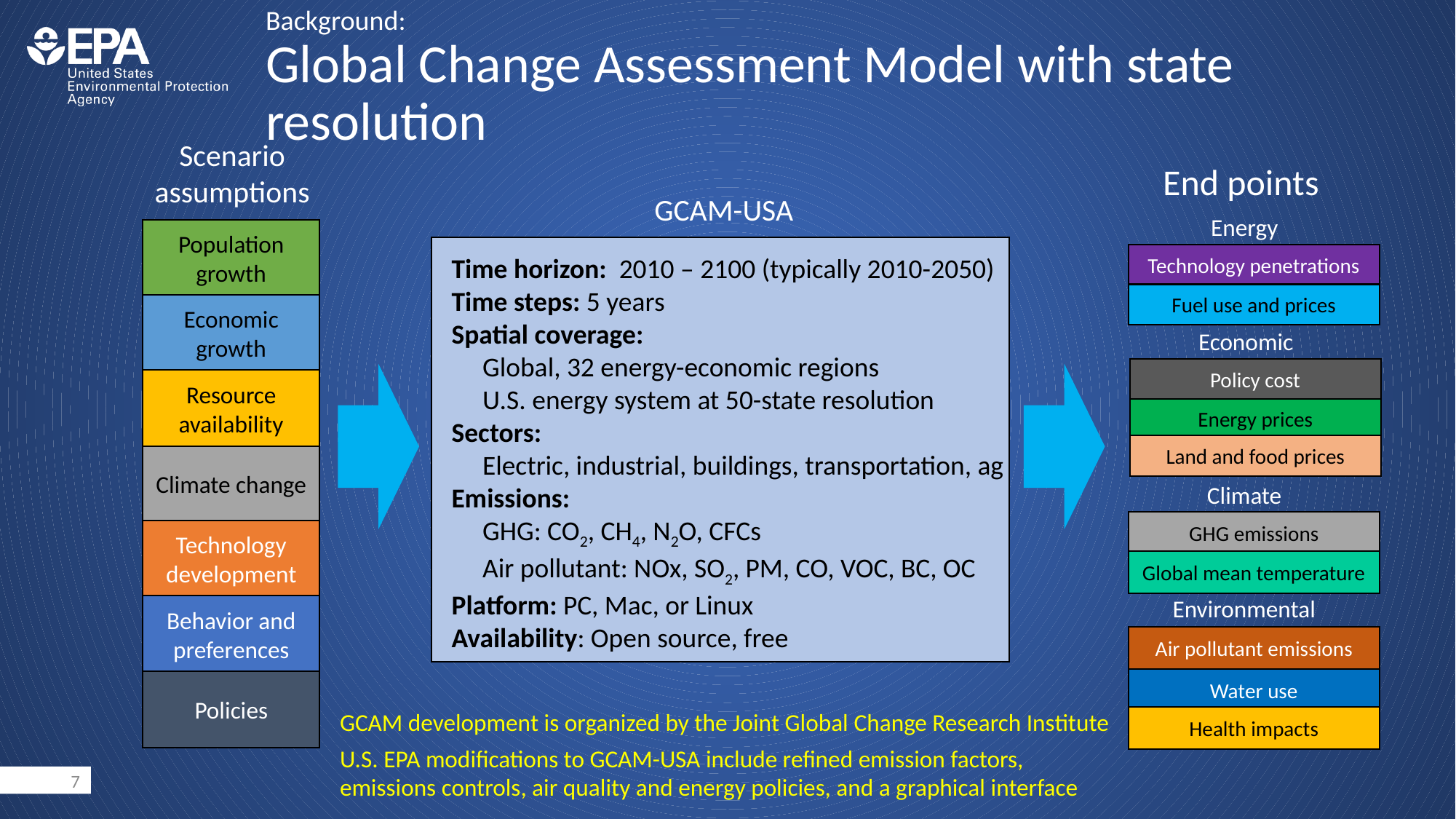

# Background: Global Change Assessment Model with state resolution
Scenario
assumptions
End points
GCAM-USA
Energy
Population
growth

Technology penetrations
Time horizon:  2010 – 2100 (typically 2010-2050)
Time steps: 5 years
Spatial coverage:
     Global, 32 energy-economic regions
     U.S. energy system at 50-state resolution
Sectors:
     Electric, industrial, buildings, transportation, ag
Emissions:
     GHG: CO2, CH4, N2O, CFCs
     Air pollutant: NOx, SO2, PM, CO, VOC, BC, OC
Platform: PC, Mac, or Linux
Availability: Open source, free
Fuel use and prices
Economic growth
Economic
Policy cost

Resource
availability
Energy prices
Land and food prices
Climate change
Climate
GHG emissions
Technology development
Global mean temperature
Environmental
Behavior and preferences
Air pollutant emissions
Water use
Policies
GCAM development is organized by the Joint Global Change Research Institute

U.S. EPA modifications to GCAM-USA include refined emission factors, emissions controls, air quality and energy policies, and a graphical interface
Health impacts
7